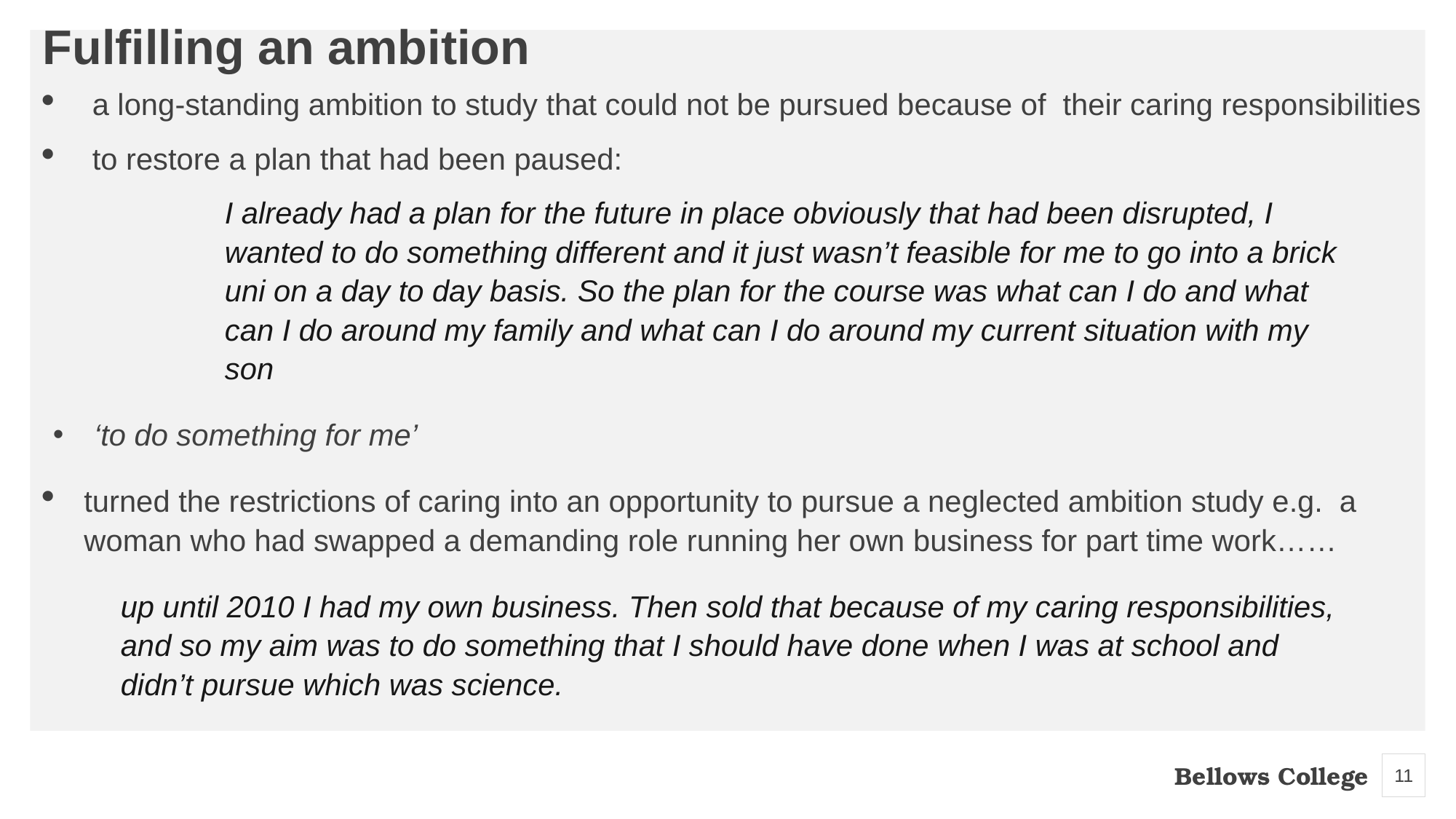

# Fulfilling an ambition
 a long-standing ambition to study that could not be pursued because of  their caring responsibilities
 to restore a plan that had been paused:
I already had a plan for the future in place obviously that had been disrupted, I wanted to do something different and it just wasn’t feasible for me to go into a brick uni on a day to day basis. So the plan for the course was what can I do and what can I do around my family and what can I do around my current situation with my son
‘to do something for me’
turned the restrictions of caring into an opportunity to pursue a neglected ambition study e.g.  a woman who had swapped a demanding role running her own business for part time work……
up until 2010 I had my own business. Then sold that because of my caring responsibilities, and so my aim was to do something that I should have done when I was at school and didn’t pursue which was science.

11